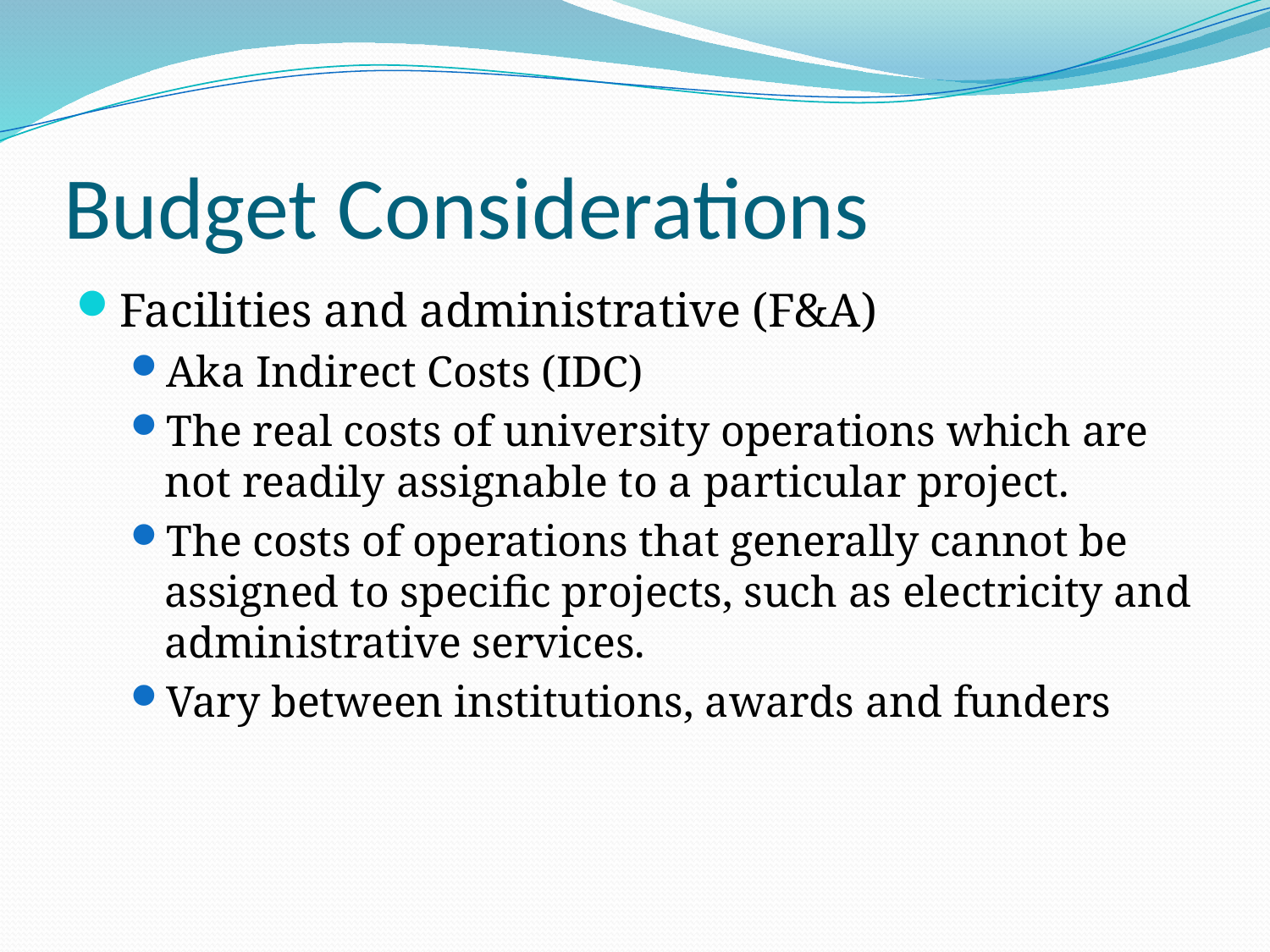

# Budget Considerations
Facilities and administrative (F&A)
Aka Indirect Costs (IDC)
The real costs of university operations which are not readily assignable to a particular project.
The costs of operations that generally cannot be assigned to specific projects, such as electricity and administrative services.
Vary between institutions, awards and funders